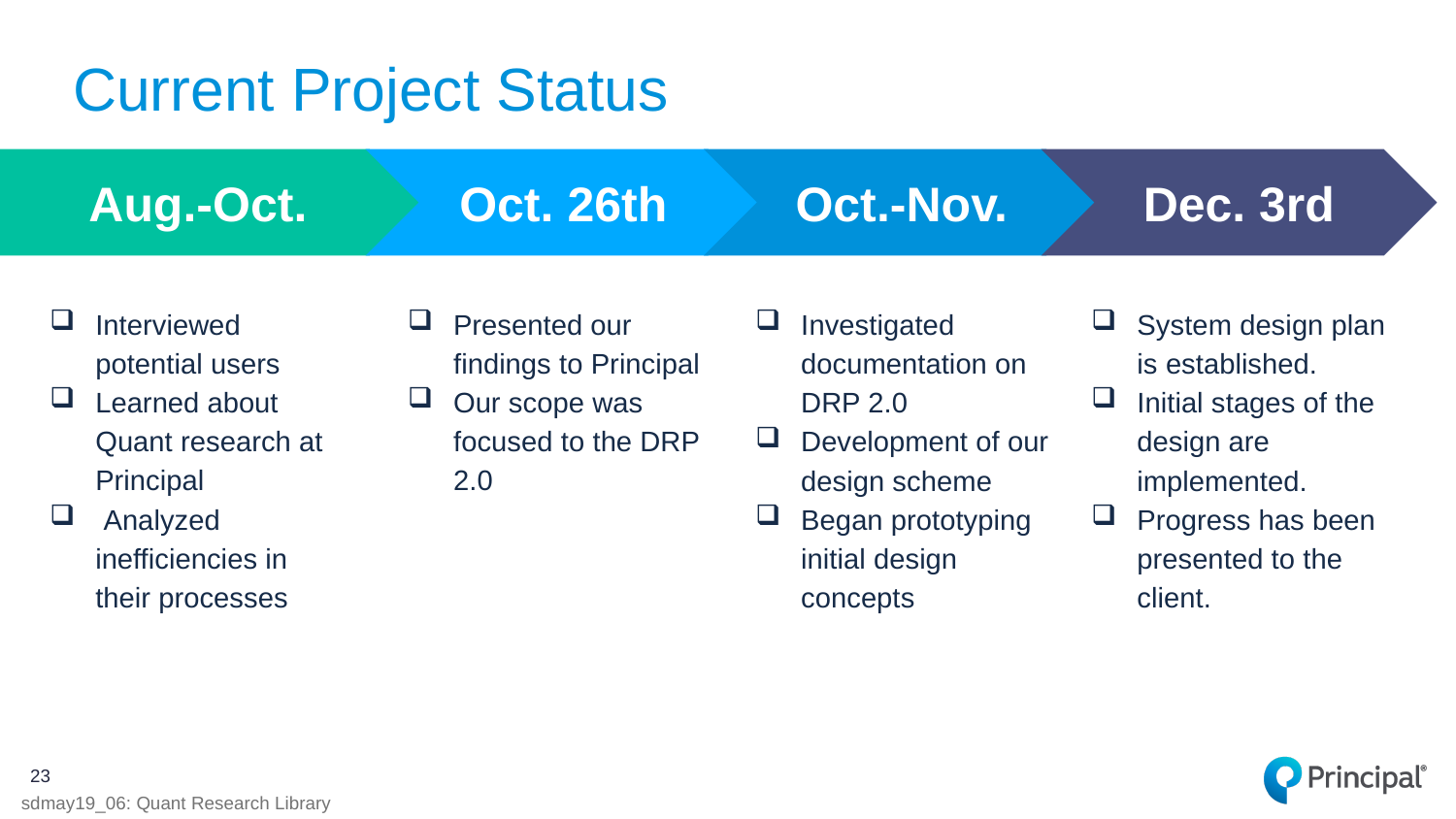

# Current Project Status
Aug.-Oct.
Interviewed potential users
Learned about Quant research at Principal
 Analyzed inefficiencies in their processes

Oct.-Nov.
Investigated documentation on DRP 2.0
Development of our design scheme
Began prototyping initial design concepts

Oct. 26th
Presented our findings to Principal
Our scope was focused to the DRP 2.0
Dec. 3rd
System design plan is established.
Initial stages of the design are implemented.
Progress has been presented to the client.
23
sdmay19_06: Quant Research Library